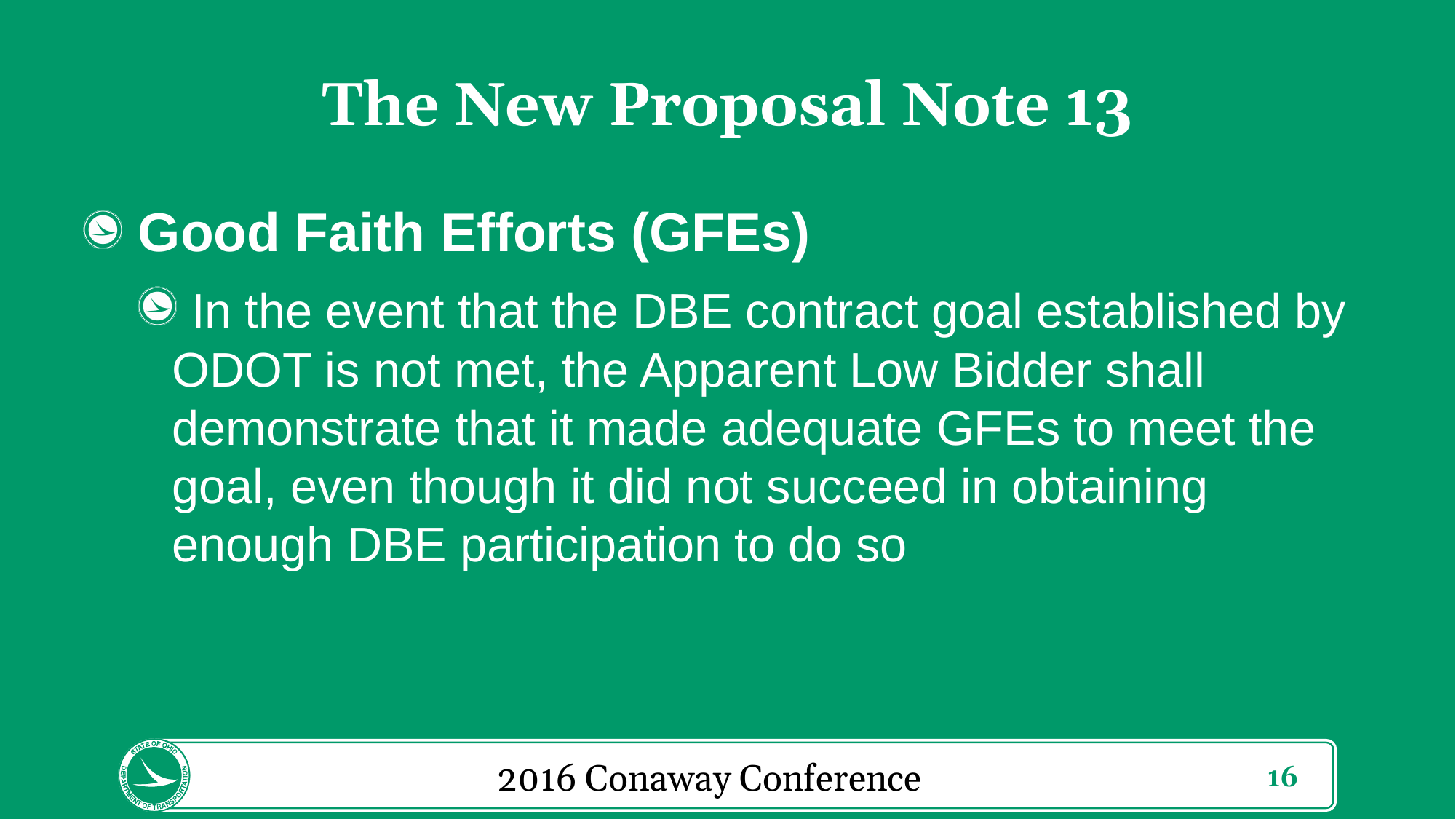

# The New Proposal Note 13
Good Faith Efforts (GFEs)
 In the event that the DBE contract goal established by ODOT is not met, the Apparent Low Bidder shall demonstrate that it made adequate GFEs to meet the goal, even though it did not succeed in obtaining enough DBE participation to do so
2016 Conaway Conference